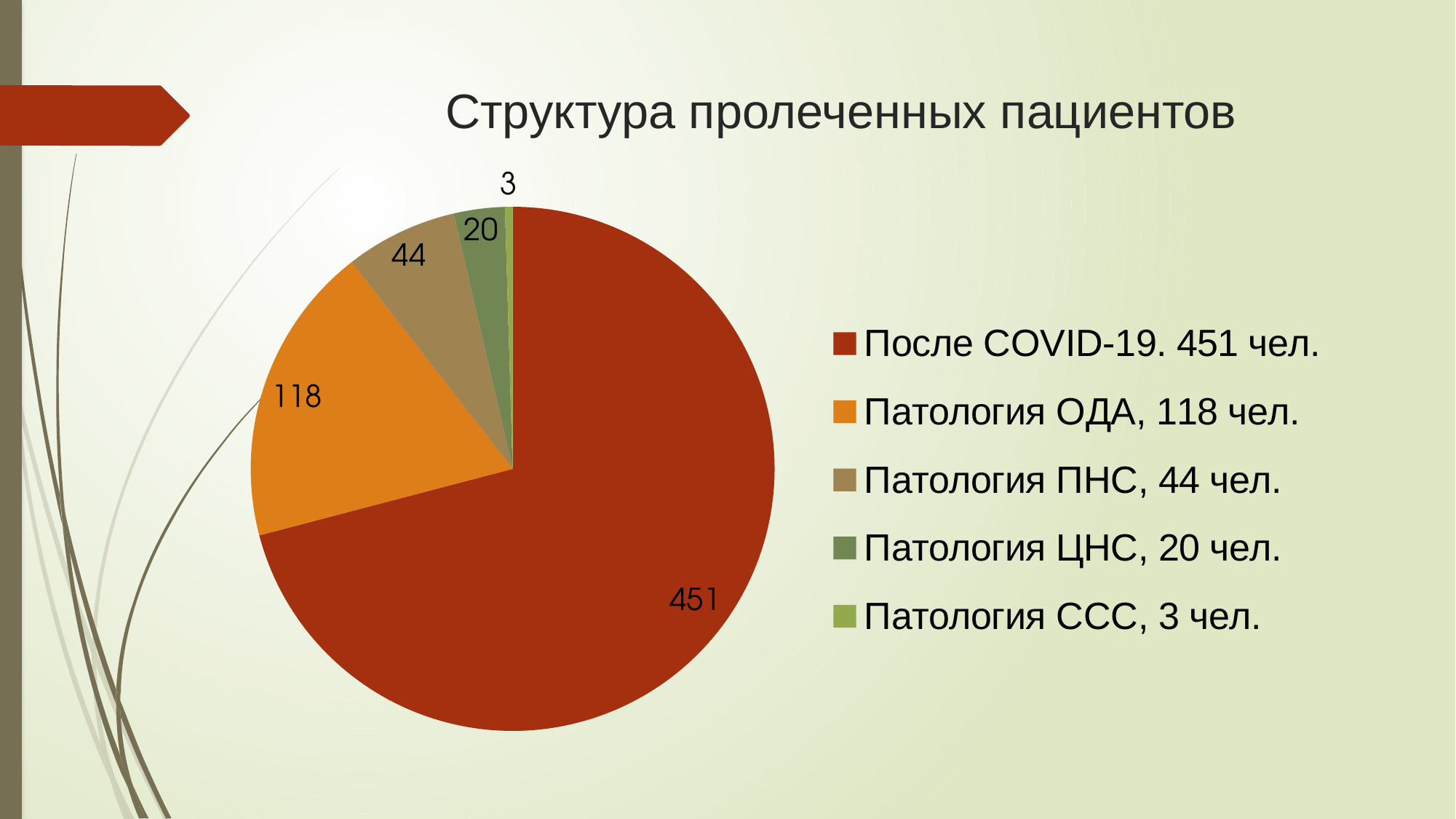

# Структура пролеченных пациентов

### Chart

| Category | Ряд1 |
|---|---|
| После COVID-19. 451 чел. | 451.0 |
| Патология ОДА, 118 чел. | 118.0 |
| Патология ПНС, 44 чел. | 44.0 |
| Патология ЦНС, 20 чел. | 20.0 |
| Патология ССС, 3 чел. | 3.0 |